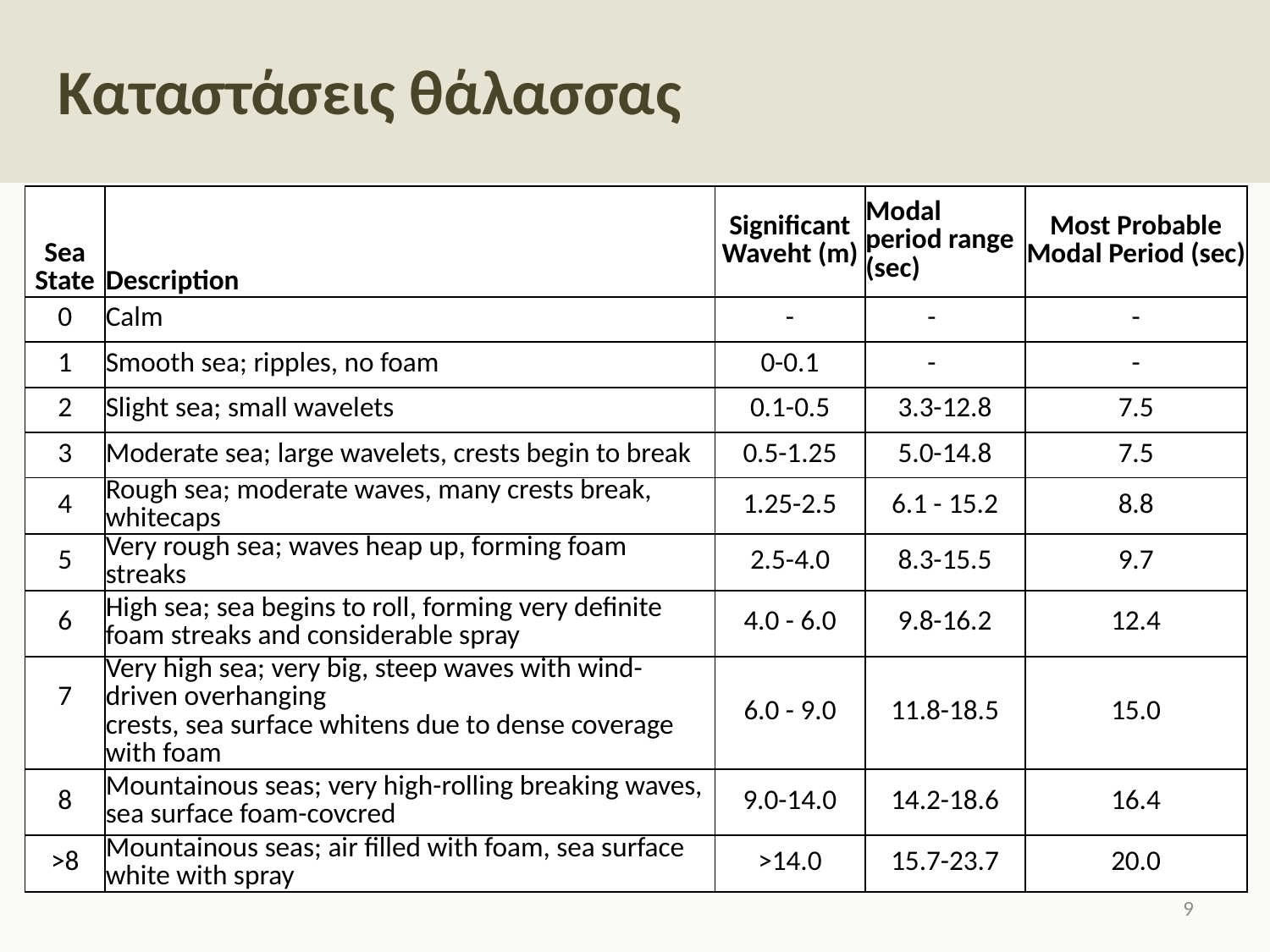

# Καταστάσεις θάλασσας
| Sea State | Description | Significant Waveht (m) | Modal period range (sec) | Most Probable Modal Period (sec) |
| --- | --- | --- | --- | --- |
| 0 | Calm | - | - | - |
| 1 | Smooth sea; ripples, no foam | 0-0.1 | - | - |
| 2 | Slight sea; small wavelets | 0.1-0.5 | 3.3-12.8 | 7.5 |
| 3 | Moderate sea; large wavelets, crests begin to break | 0.5-1.25 | 5.0-14.8 | 7.5 |
| 4 | Rough sea; moderate waves, many crests break, whitecaps | 1.25-2.5 | 6.1 - 15.2 | 8.8 |
| 5 | Very rough sea; waves heap up, forming foam streaks | 2.5-4.0 | 8.3-15.5 | 9.7 |
| 6 | High sea; sea begins to roll, forming very definite foam streaks and considerable spray | 4.0 - 6.0 | 9.8-16.2 | 12.4 |
| 7 | Very high sea; very big, steep waves with wind-driven overhanging | 6.0 - 9.0 | 11.8-18.5 | 15.0 |
|  | crests, sea surface whitens due to dense coverage with foam |  |  |  |
| 8 | Mountainous seas; very high-rolling breaking waves, sea surface foam-covcred | 9.0-14.0 | 14.2-18.6 | 16.4 |
| >8 | Mountainous seas; air filled with foam, sea surface white with spray | >14.0 | 15.7-23.7 | 20.0 |
9